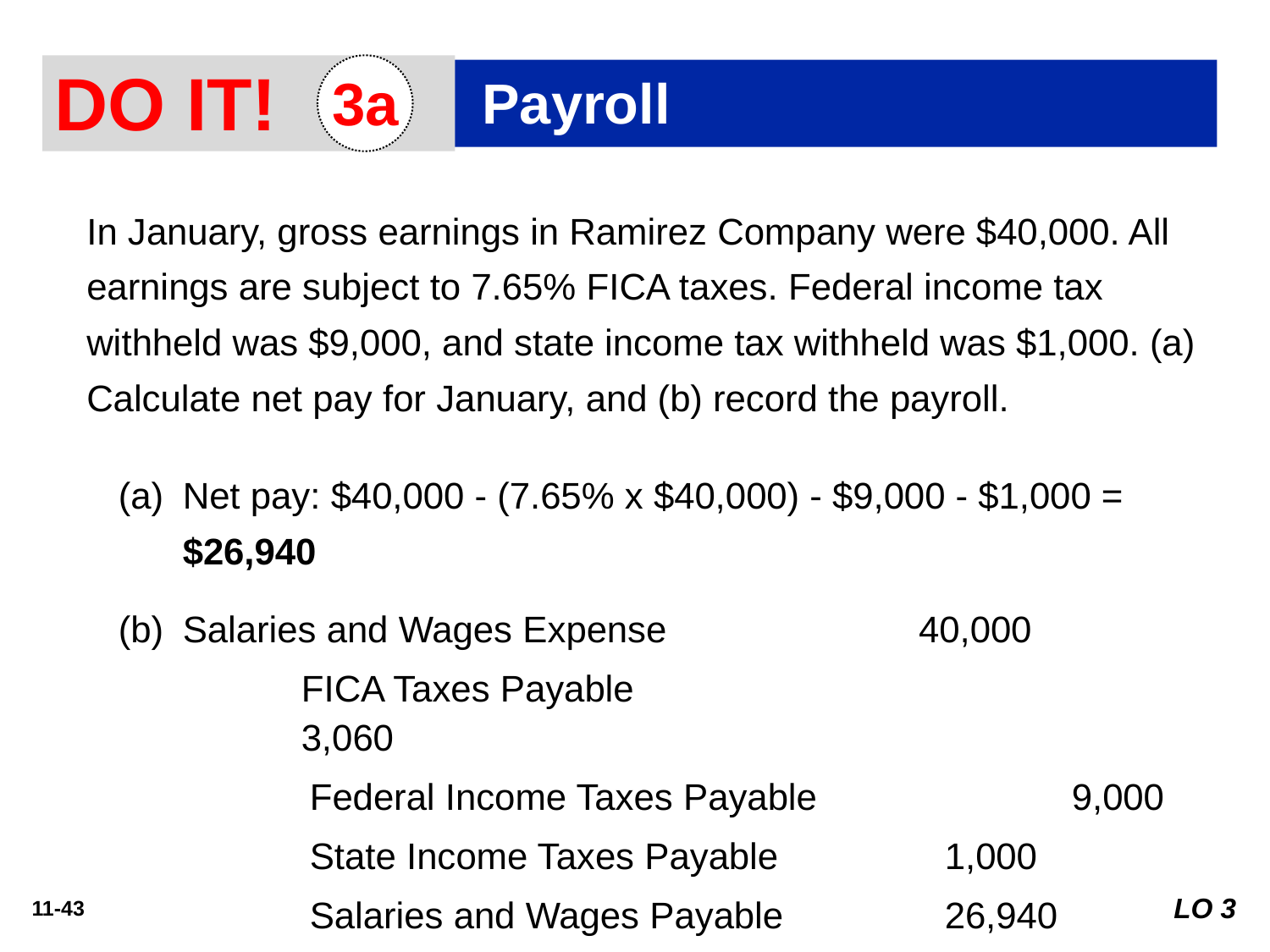

DO IT!
3a
Payroll
In January, gross earnings in Ramirez Company were $40,000. All earnings are subject to 7.65% FICA taxes. Federal income tax withheld was $9,000, and state income tax withheld was $1,000. (a) Calculate net pay for January, and (b) record the payroll.
(a) 	Net pay: $40,000 - (7.65% x $40,000) - $9,000 - $1,000 = $26,940
Salaries and Wages Expense 	40,000
	FICA Taxes Payable 		3,060
		Federal Income Taxes Payable 		9,000
		State Income Taxes Payable 		1,000
		Salaries and Wages Payable 		26,940
LO 3